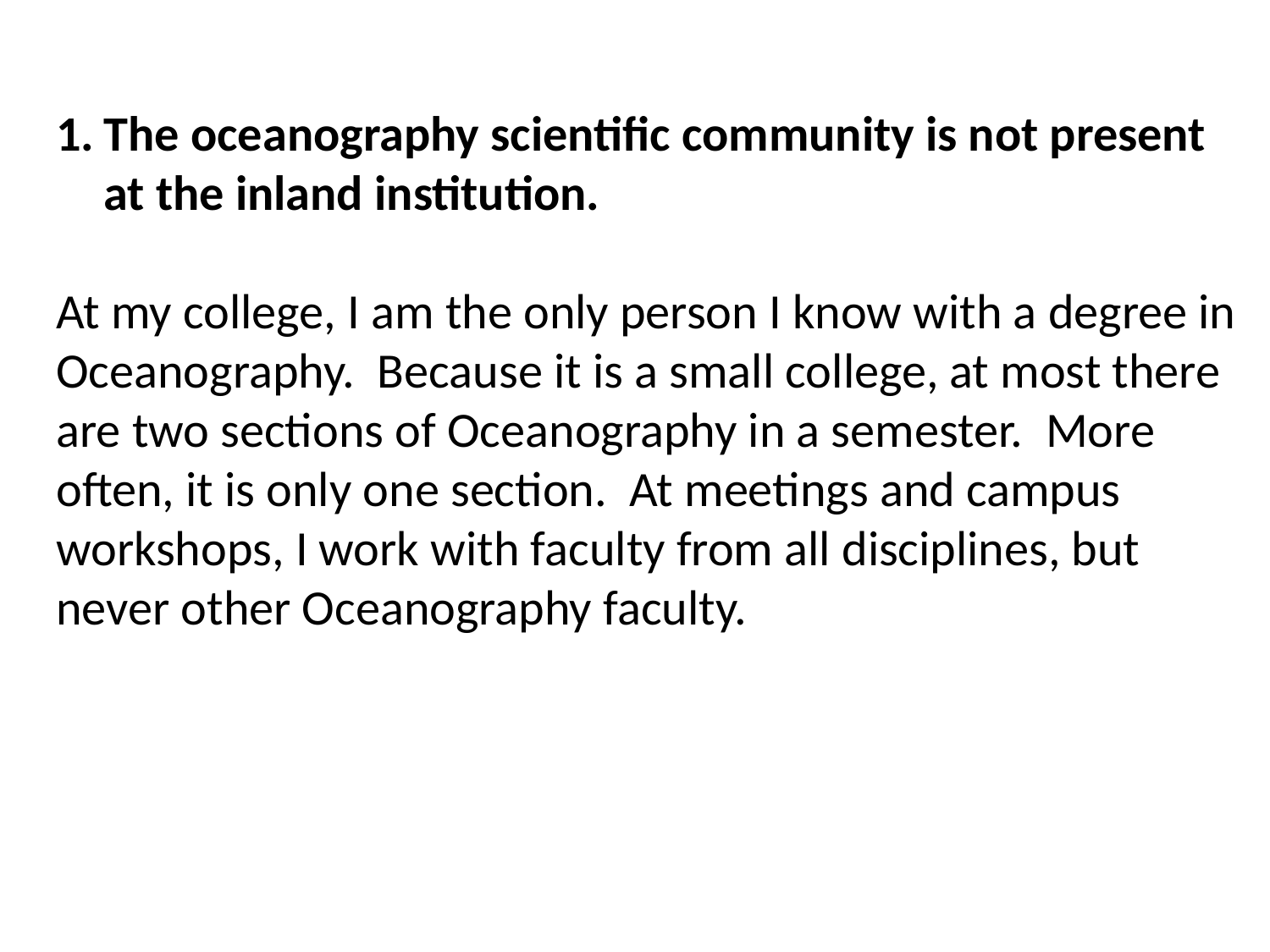

The oceanography scientific community is not present at the inland institution.

At my college, I am the only person I know with a degree in Oceanography.  Because it is a small college, at most there are two sections of Oceanography in a semester.  More often, it is only one section.  At meetings and campus workshops, I work with faculty from all disciplines, but never other Oceanography faculty.